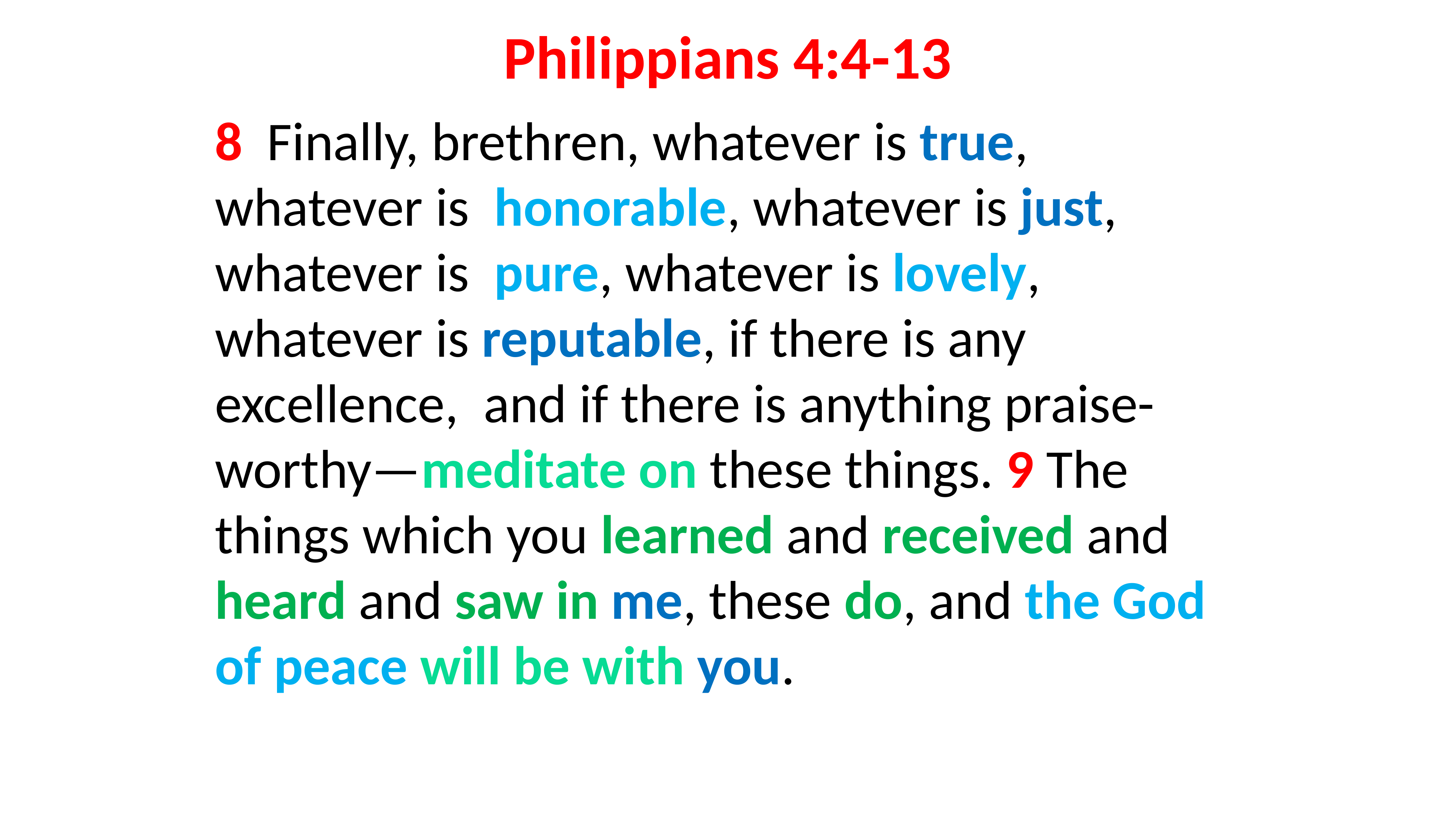

# Philippians 4:4-13
8  Finally, brethren, whatever is true,
whatever is  honorable, whatever is just, whatever is  pure, whatever is lovely,              whatever is reputable, if there is any excellence,  and if there is anything praise-worthy—meditate on these things. 9 The things which you learned and received and heard and saw in me, these do, and the God of peace will be with you.